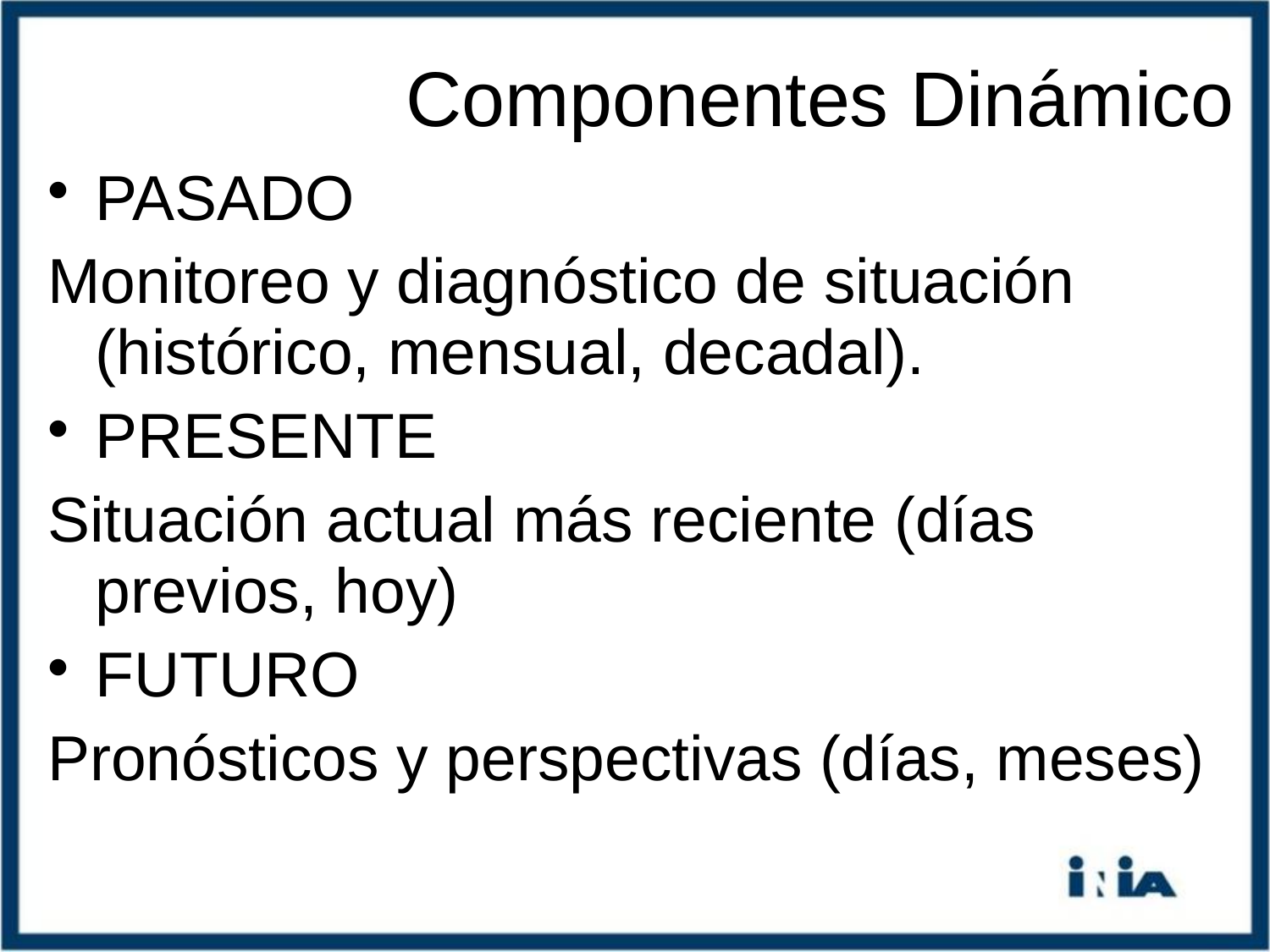

# Componentes Dinámico
PASADO
Monitoreo y diagnóstico de situación (histórico, mensual, decadal).
PRESENTE
Situación actual más reciente (días previos, hoy)
FUTURO
Pronósticos y perspectivas (días, meses)